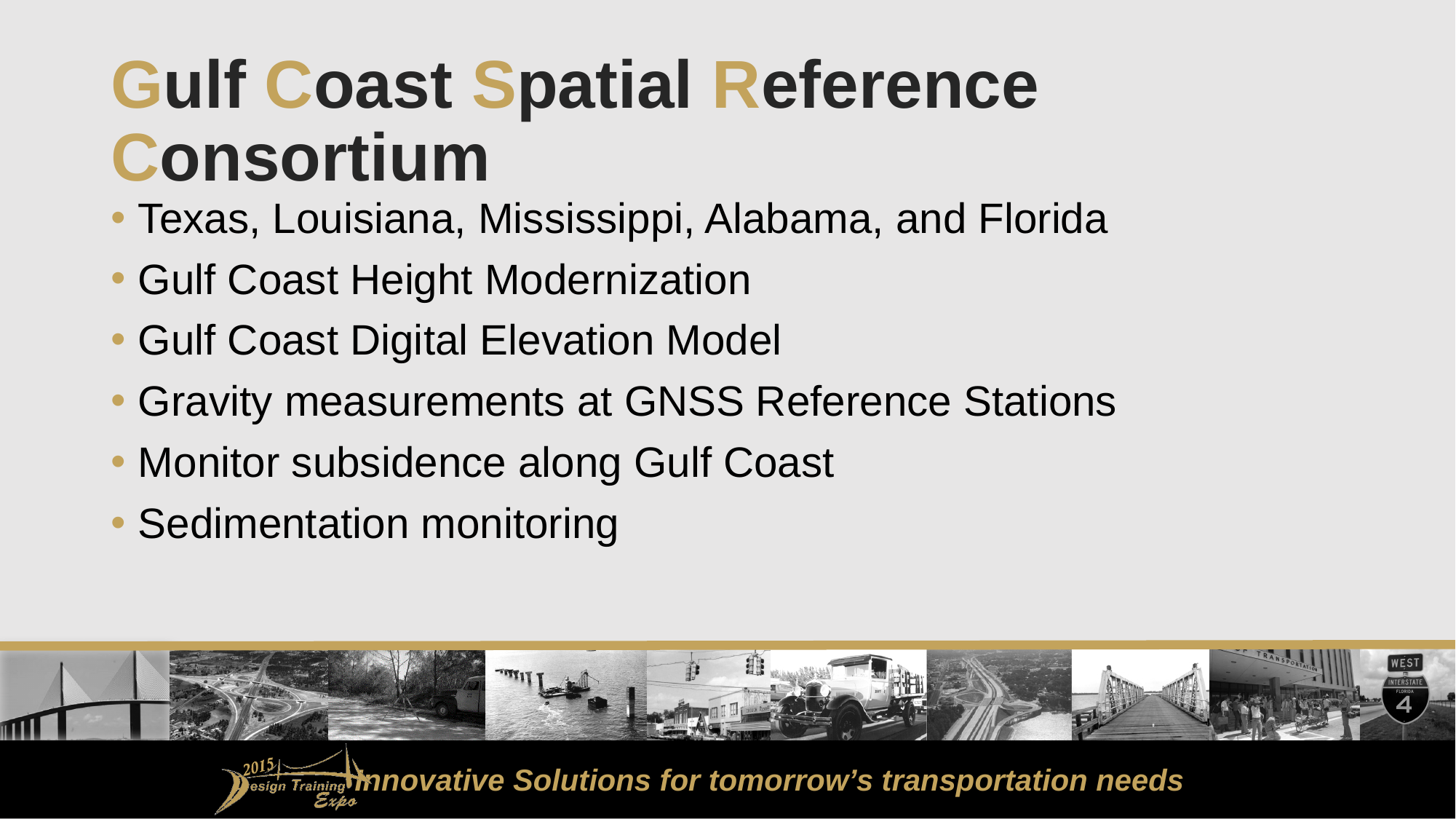

# Gulf Coast Spatial Reference Consortium
Texas, Louisiana, Mississippi, Alabama, and Florida
Gulf Coast Height Modernization
Gulf Coast Digital Elevation Model
Gravity measurements at GNSS Reference Stations
Monitor subsidence along Gulf Coast
Sedimentation monitoring